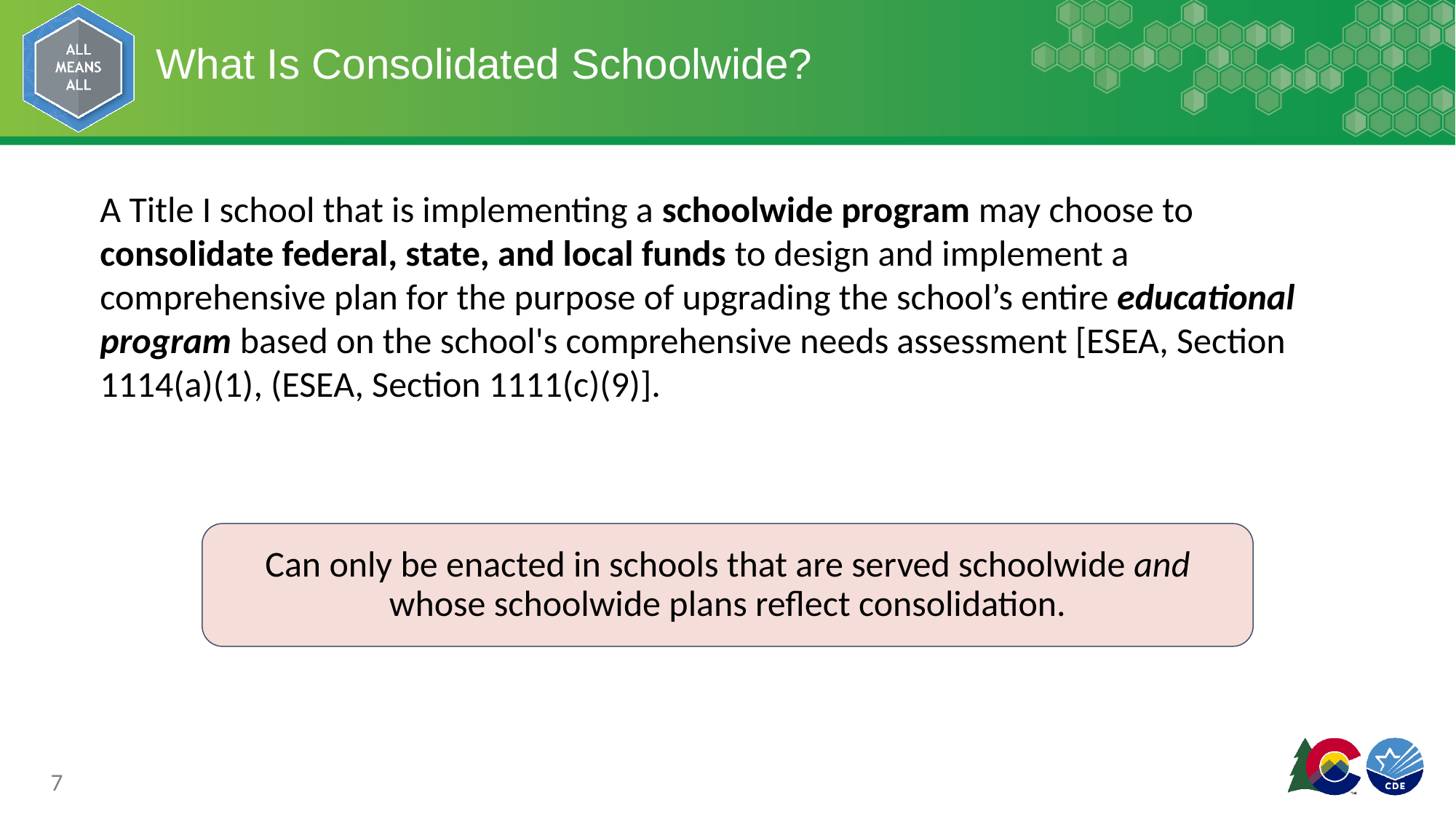

# What Is Consolidated Schoolwide?
A Title I school that is implementing a schoolwide program may choose to consolidate federal, state, and local funds to design and implement a comprehensive plan for the purpose of upgrading the school’s entire educational program based on the school's comprehensive needs assessment [ESEA, Section 1114(a)(1), (ESEA, Section 1111(c)(9)].

Can only be enacted in schools that are served schoolwide and whose schoolwide plans reflect consolidation.
7